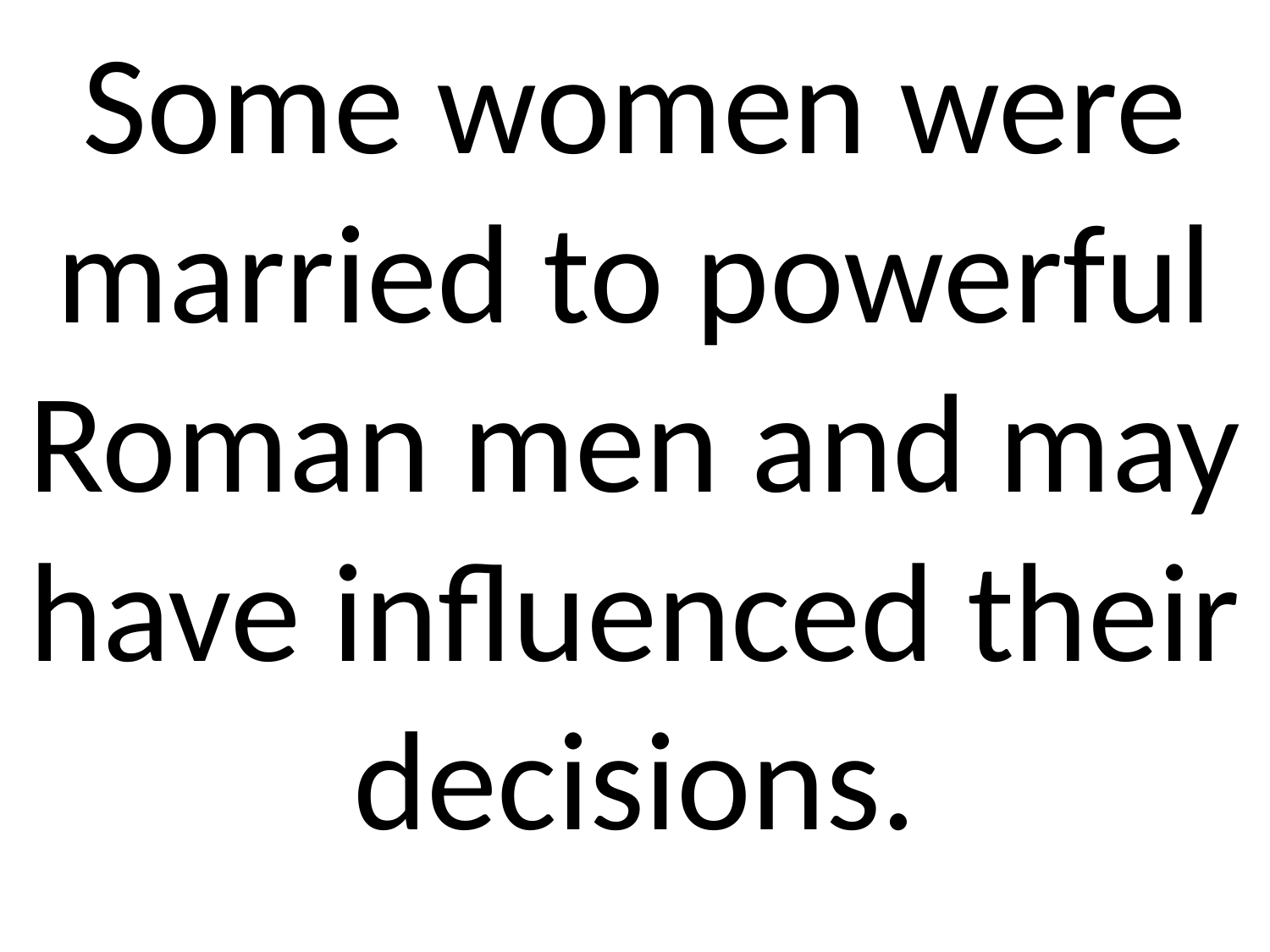

Some women were married to powerful Roman men and may have influenced their decisions.